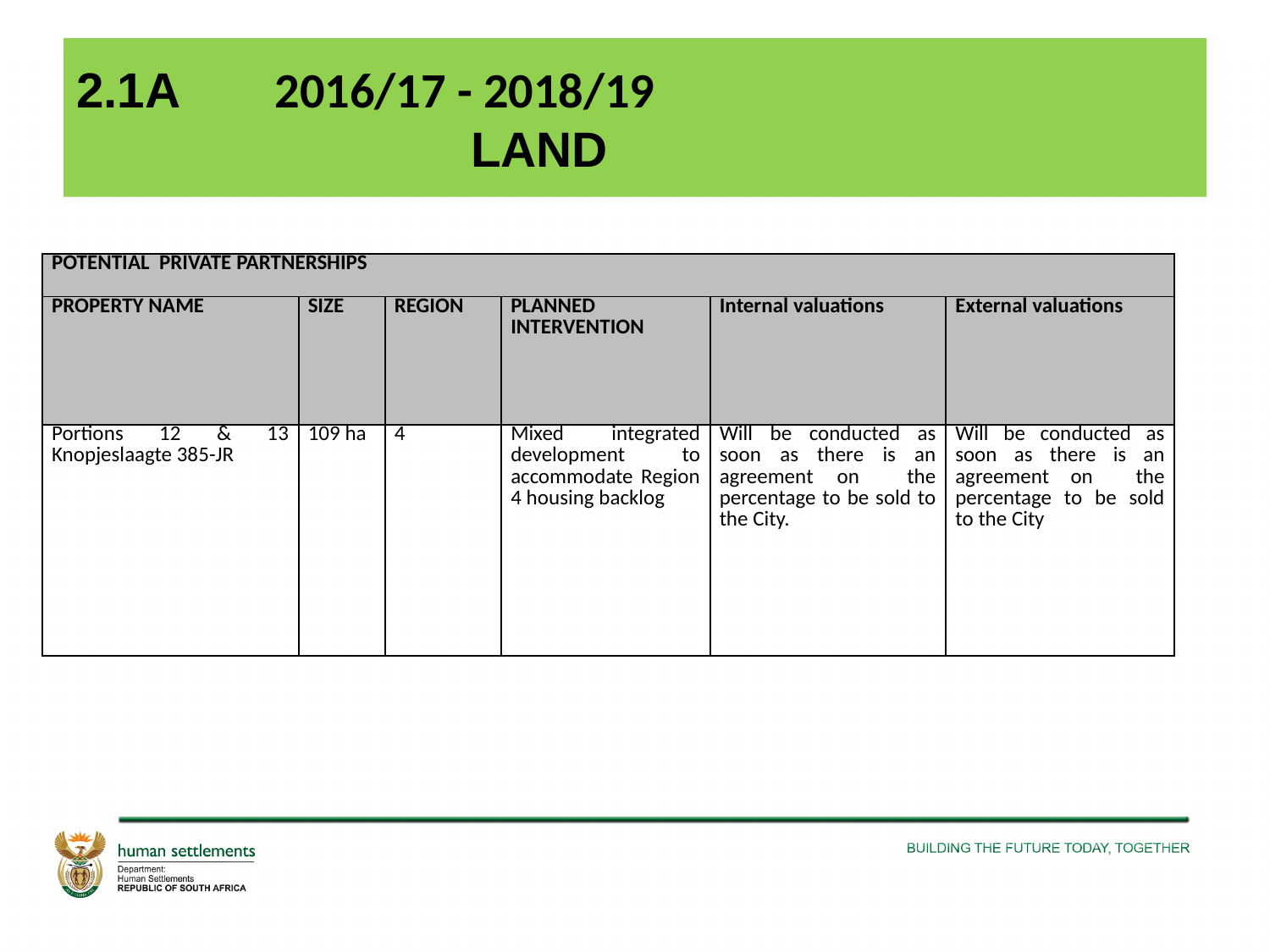

# 2.1A       2016/17 - 2018/19 LAND
| POTENTIAL PRIVATE PARTNERSHIPS |  |  |  |  |  |
| --- | --- | --- | --- | --- | --- |
| PROPERTY NAME | SIZE | REGION | PLANNED INTERVENTION | Internal valuations | External valuations |
| Portions 12 & 13 Knopjeslaagte 385-JR | 109 ha | 4 | Mixed integrated development to accommodate Region 4 housing backlog | Will be conducted as soon as there is an agreement on the percentage to be sold to the City. | Will be conducted as soon as there is an agreement on the percentage to be sold to the City |